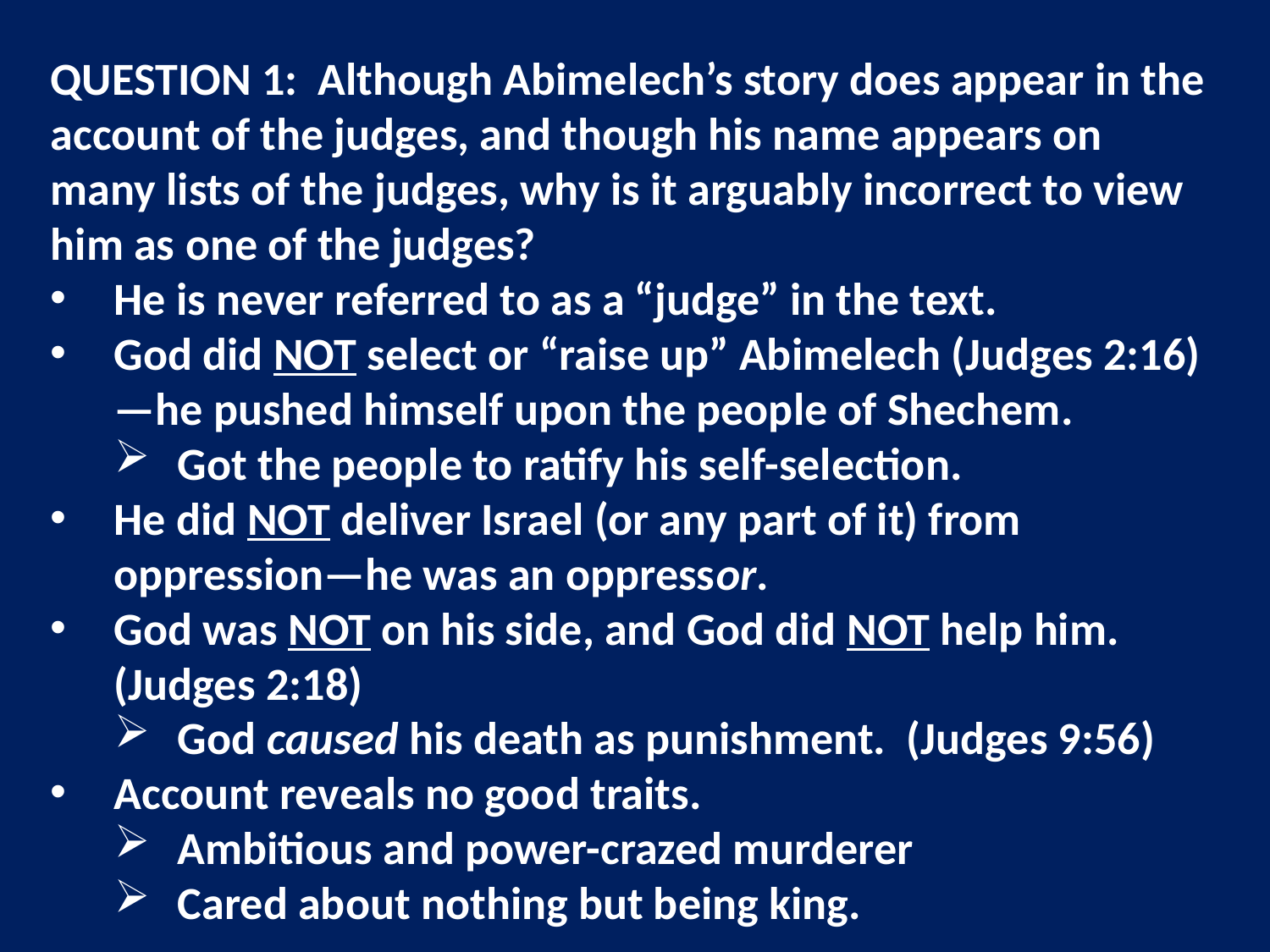

QUESTION 1:  Although Abimelech’s story does appear in the account of the judges, and though his name appears on many lists of the judges, why is it arguably incorrect to view him as one of the judges?
He is never referred to as a “judge” in the text.
God did NOT select or “raise up” Abimelech (Judges 2:16)—he pushed himself upon the people of Shechem.
Got the people to ratify his self-selection.
He did NOT deliver Israel (or any part of it) from oppression—he was an oppressor.
God was NOT on his side, and God did NOT help him.  (Judges 2:18)
God caused his death as punishment.  (Judges 9:56)
Account reveals no good traits.
Ambitious and power-crazed murderer
Cared about nothing but being king.